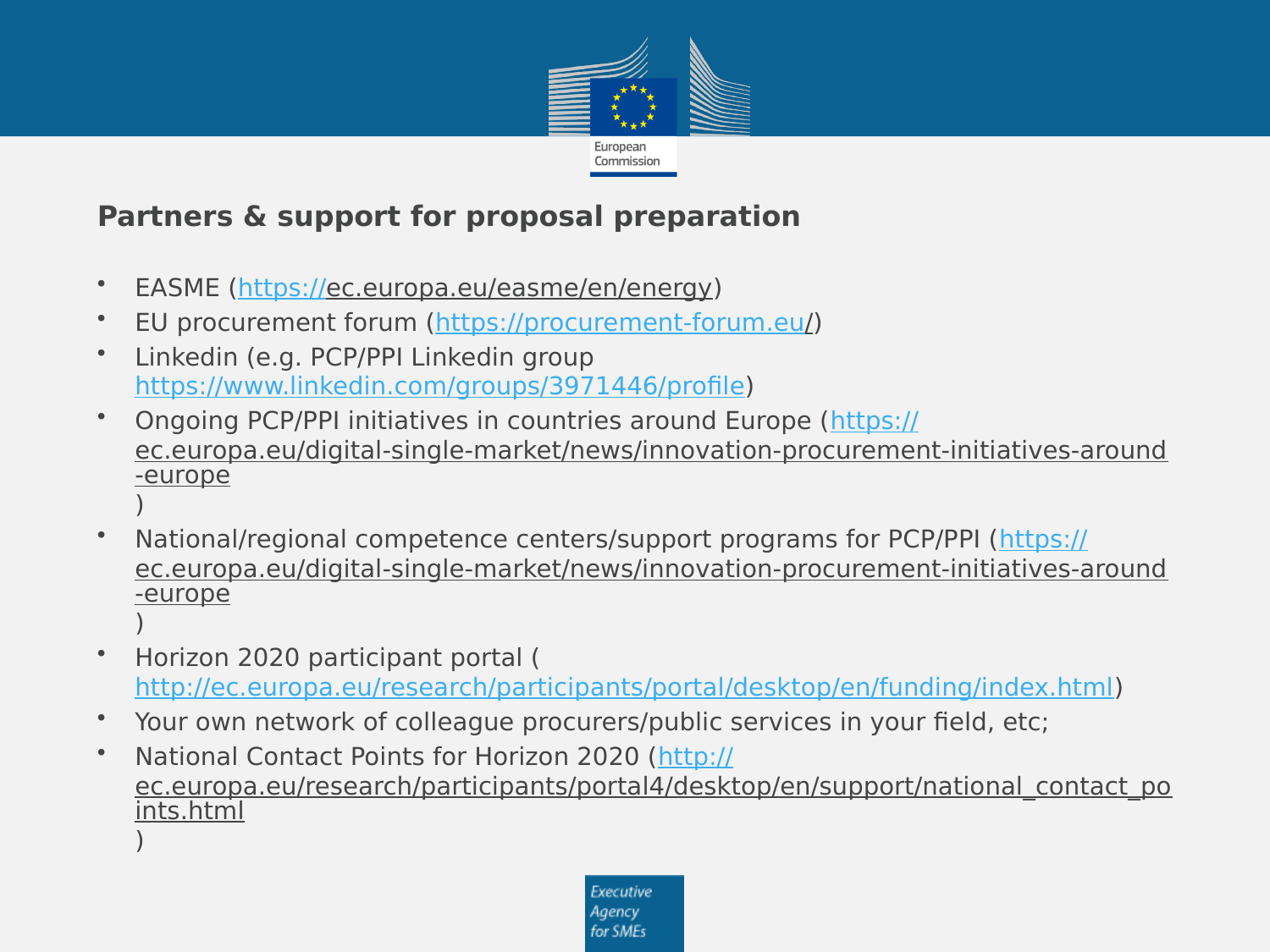

Partners & support for proposal preparation

EASME (https://ec.europa.eu/easme/en/energy)
EU procurement forum (https://procurement-forum.eu/)
Linkedin (e.g. PCP/PPI Linkedin group https://www.linkedin.com/groups/3971446/profile)
Ongoing PCP/PPI initiatives in countries around Europe (https://ec.europa.eu/digital-single-market/news/innovation-procurement-initiatives-around-europe)
National/regional competence centers/support programs for PCP/PPI (https://ec.europa.eu/digital-single-market/news/innovation-procurement-initiatives-around-europe)
Horizon 2020 participant portal (http://ec.europa.eu/research/participants/portal/desktop/en/funding/index.html)
Your own network of colleague procurers/public services in your field, etc;
National Contact Points for Horizon 2020 (http://ec.europa.eu/research/participants/portal4/desktop/en/support/national_contact_points.html)